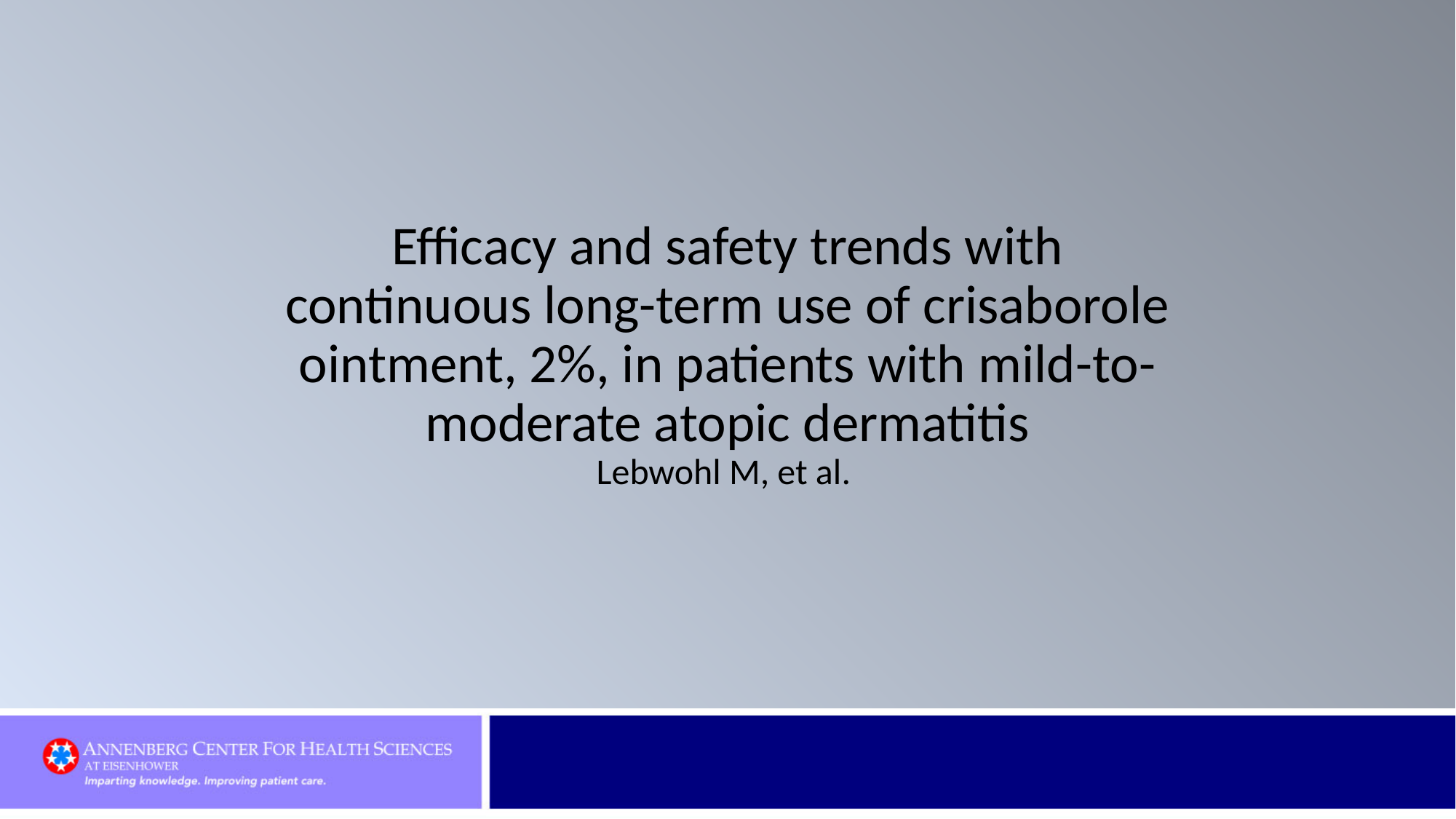

Efficacy and safety trends with continuous long-term use of crisaborole ointment, 2%, in patients with mild-to-moderate atopic dermatitis
Lebwohl M, et al.